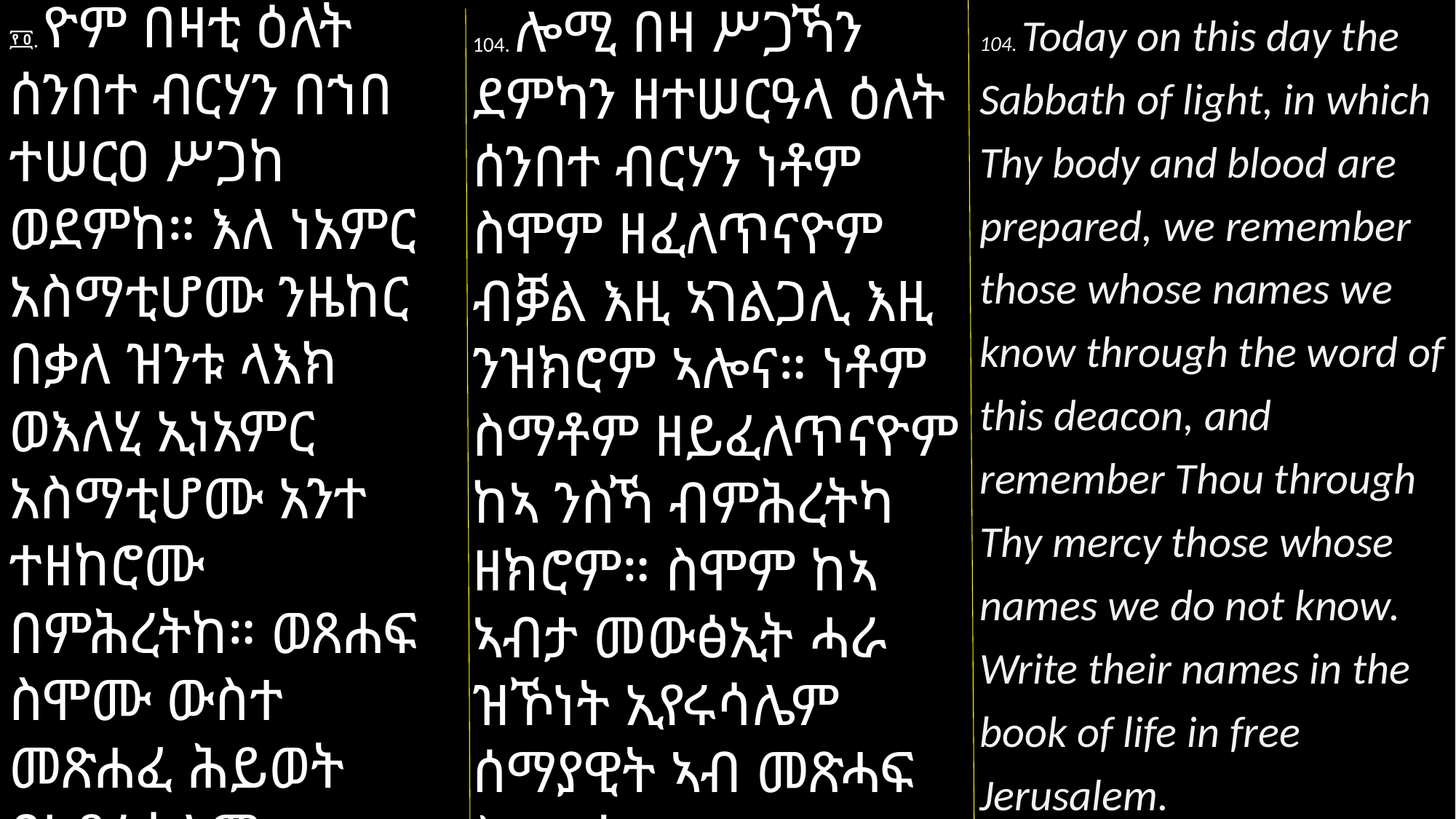

፻፬. ዮም በዛቲ ዕለት ሰንበተ ብርሃን በኀበ ተሠርዐ ሥጋከ ወደምከ። እለ ነአምር አስማቲሆሙ ንዜከር በቃለ ዝንቱ ላእክ ወእለሂ ኢነአምር አስማቲሆሙ አንተ ተዘከሮሙ በምሕረትከ። ወጸሐፍ ስሞሙ ውስተ መጽሐፈ ሕይወት በኢየሩሳሌም አግዓዚት።

104. ሎሚ በዛ ሥጋኻን ደምካን ዘተሠርዓላ ዕለት ሰንበተ ብርሃን ነቶም ስሞም ዘፈለጥናዮም ብቓል እዚ ኣገልጋሊ እዚ ንዝክሮም ኣሎና። ነቶም ስማቶም ዘይፈለጥናዮም ከኣ ንስኻ ብምሕረትካ ዘክሮም። ስሞም ከኣ ኣብታ መውፅኢት ሓራ ዝኾነት ኢየሩሳሌም ሰማያዊት ኣብ መጽሓፍ ሕይወት ጽሓፍ።
104. Today on this day the Sabbath of light, in which Thy body and blood are prepared, we remember those whose names we know through the word of this deacon, and remember Thou through Thy mercy those whose names we do not know. Write their names in the book of life in free Jerusalem.